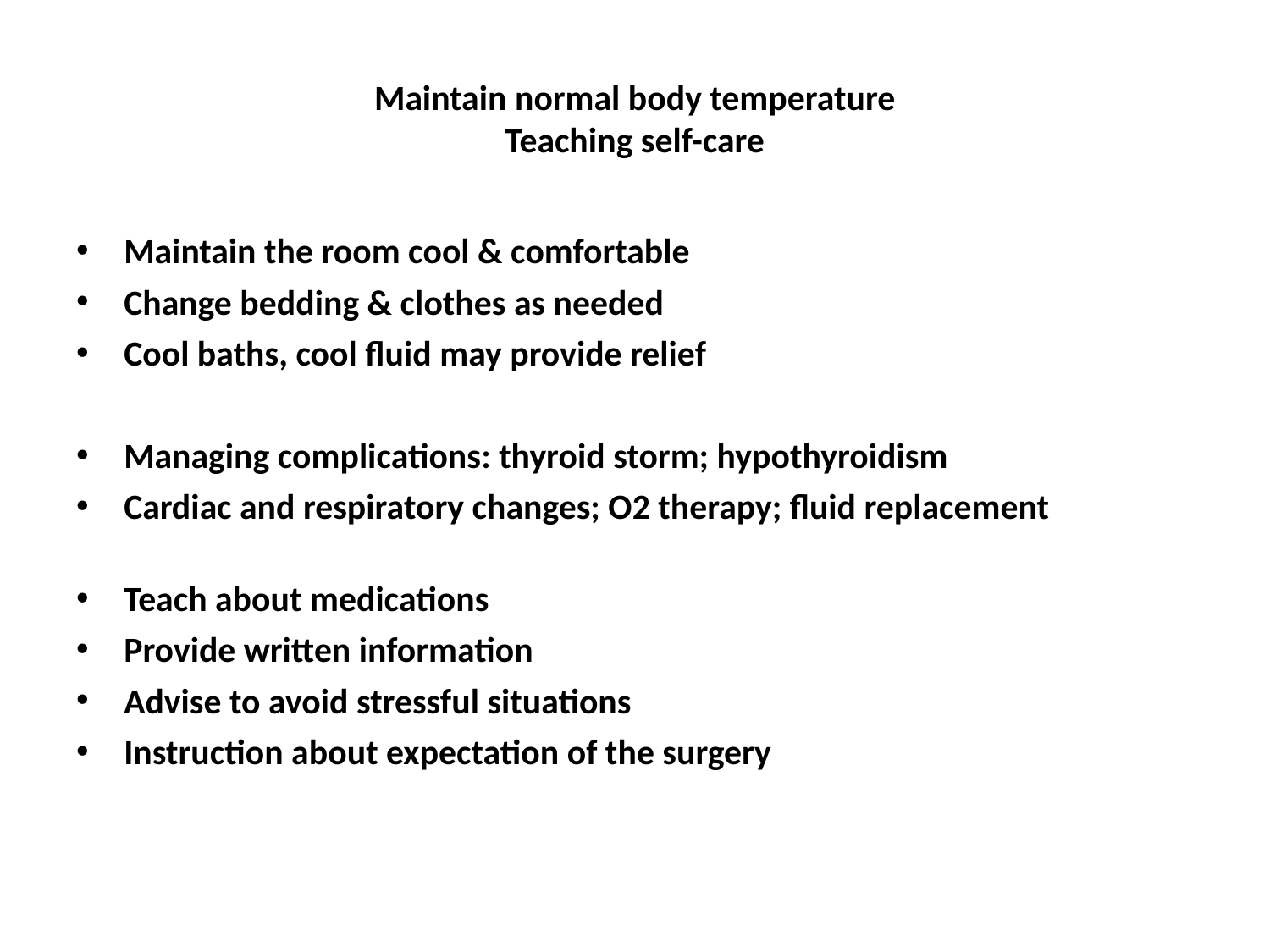

# Maintain normal body temperature Teaching self-care
Maintain the room cool & comfortable
Change bedding & clothes as needed
Cool baths, cool fluid may provide relief

Managing complications: thyroid storm; hypothyroidism
Cardiac and respiratory changes; O2 therapy; fluid replacement

Teach about medications
Provide written information
Advise to avoid stressful situations
Instruction about expectation of the surgery